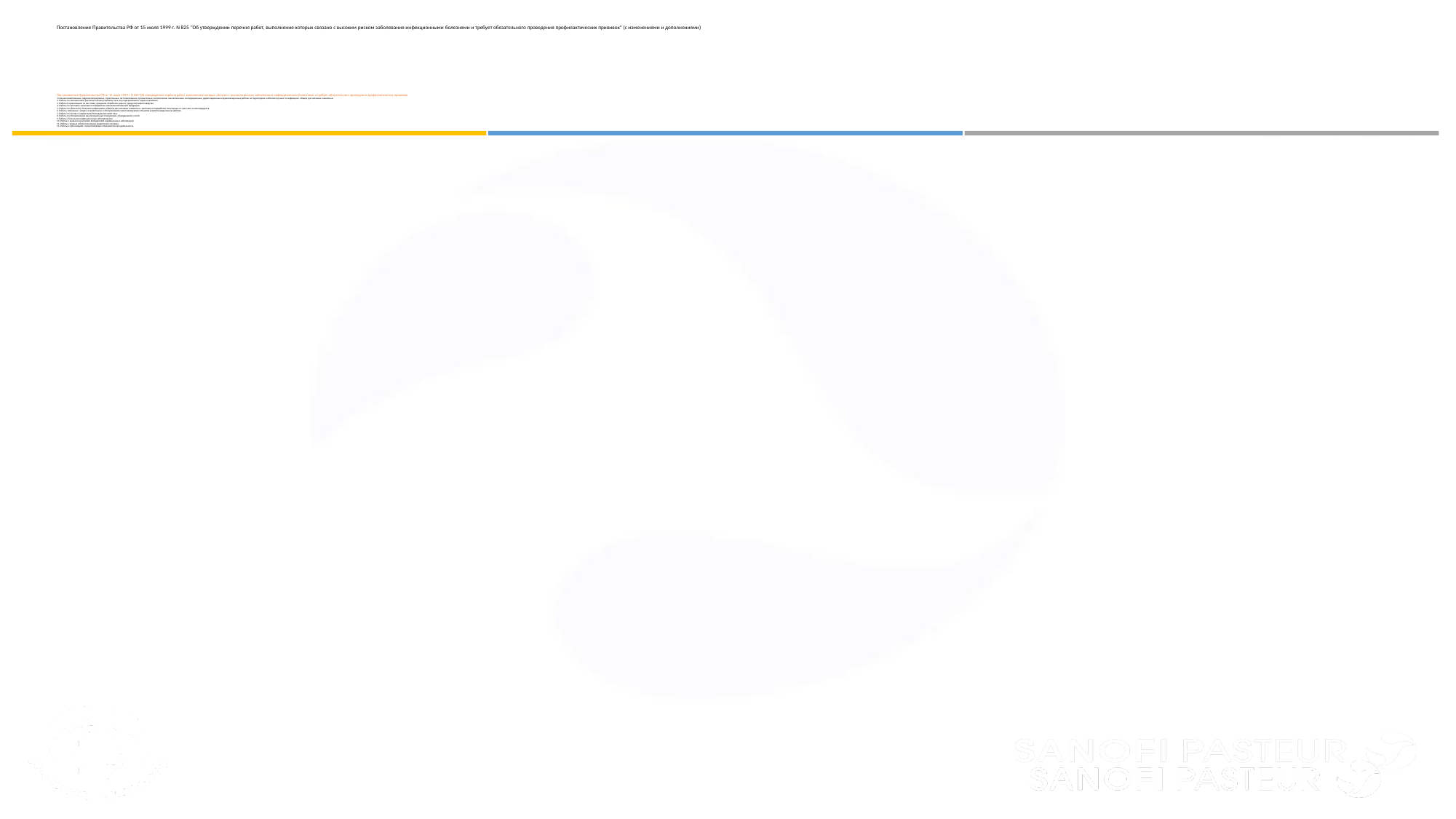

# Постановление Правительства РФ от 15 июля 1999 г. N 825 "Об утверждении перечня работ, выполнение которых связано с высоким риском заболевания инфекционными болезнями и требует обязательного проведения профилактических прививок" (с изменениями и дополнениями) Постановление Правительства РФ от 15 июля 1999 г. N 825"Об утверждении перечня работ, выполнение которых связано с высоким риском заболевания инфекционными болезнями и требует обязательного проведения профилактических прививок 1.Сельскохозяйственные, гидромелиоративные, строительные, заготовительные, промысловые, геологические, изыскательские, экспедиционные, дератизационные и дезинсекционные работы на территориях, неблагополучных по инфекциям, общим для человека и животных 2. Работы по лесозаготовке, расчистке и благоустройству леса, зон оздоровления и отдыха населения 3. Работы в организациях по заготовке, хранению, обработке сырья и продуктов животноводства 4. Работы по заготовке, хранению и переработке сельскохозяйственной продукции 5. Работы по убою скота, больного инфекциями, общими для человека и животных, заготовке и переработке полученных от него мяса и мясопродуктов 6. Работы, связанные с уходом за животными и обслуживанием животноводческих объектов в животноводческих хозяйствах 7. Работы по отлову и содержанию безнадзорных животных. 8. Работы по обслуживанию канализационных сооружений, оборудования и сетей 9. Работы с больными инфекционными заболеваниями 10. Работы с живыми культурами возбудителей инфекционных заболеваний 11. Работы с кровью и биологическими жидкостями человека 12. Работы в организациях, осуществляющих образовательную деятельность